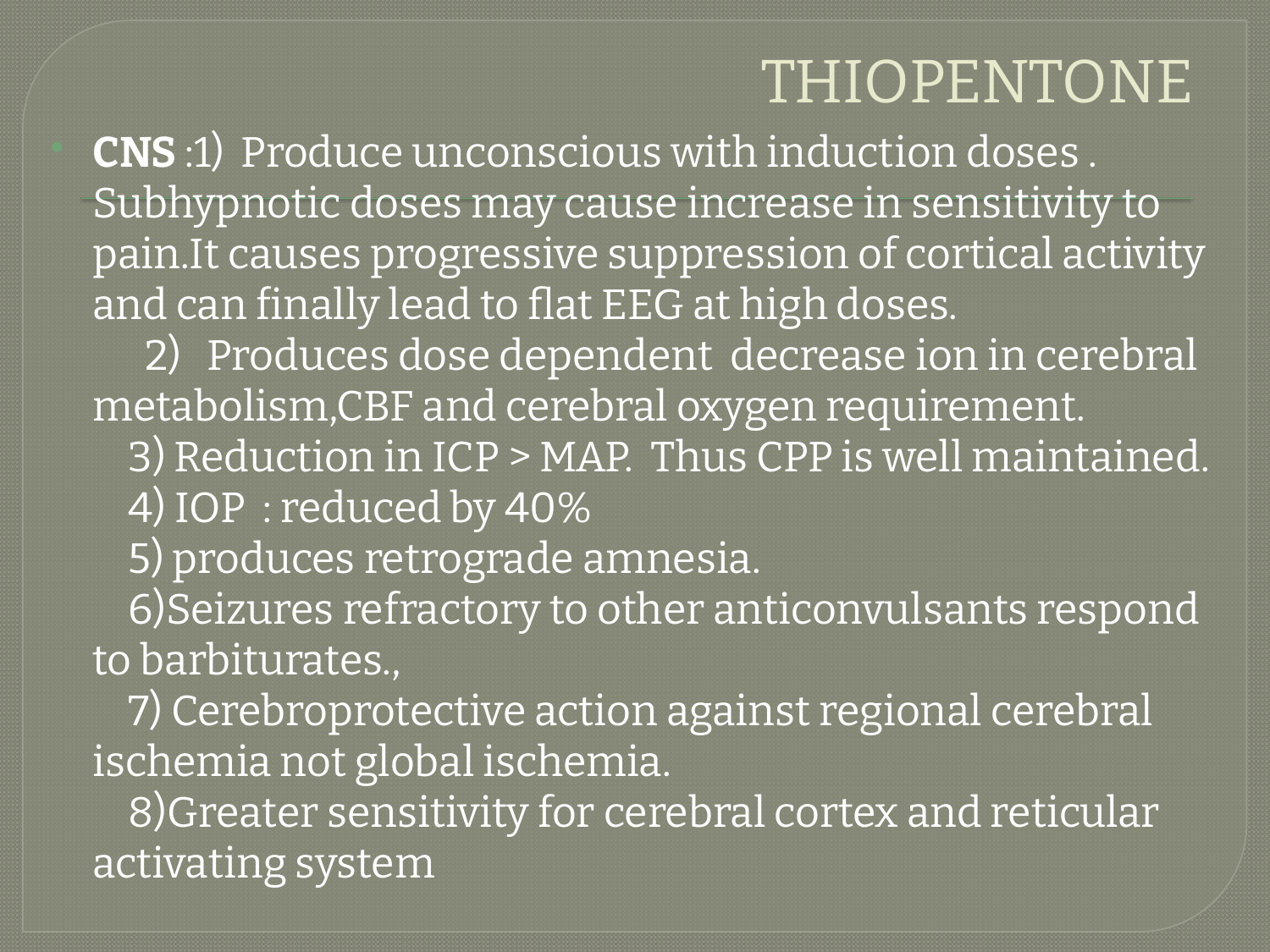

# THIOPENTONE
CNS :1)  Produce unconscious with induction doses . Subhypnotic doses may cause increase in sensitivity to pain.It causes progressive suppression of cortical activity and can finally lead to flat EEG at high doses.
           2)   Produces dose dependent  decrease ion in cerebral metabolism,CBF and cerebral oxygen requirement.
         3) Reduction in ICP > MAP.  Thus CPP is well maintained.
         4) IOP  : reduced by 40%
         5) produces retrograde amnesia.
         6)Seizures refractory to other anticonvulsants respond to barbiturates.,
         7) Cerebroprotective action against regional cerebral ischemia not global ischemia.
         8)Greater sensitivity for cerebral cortex and reticular activating system